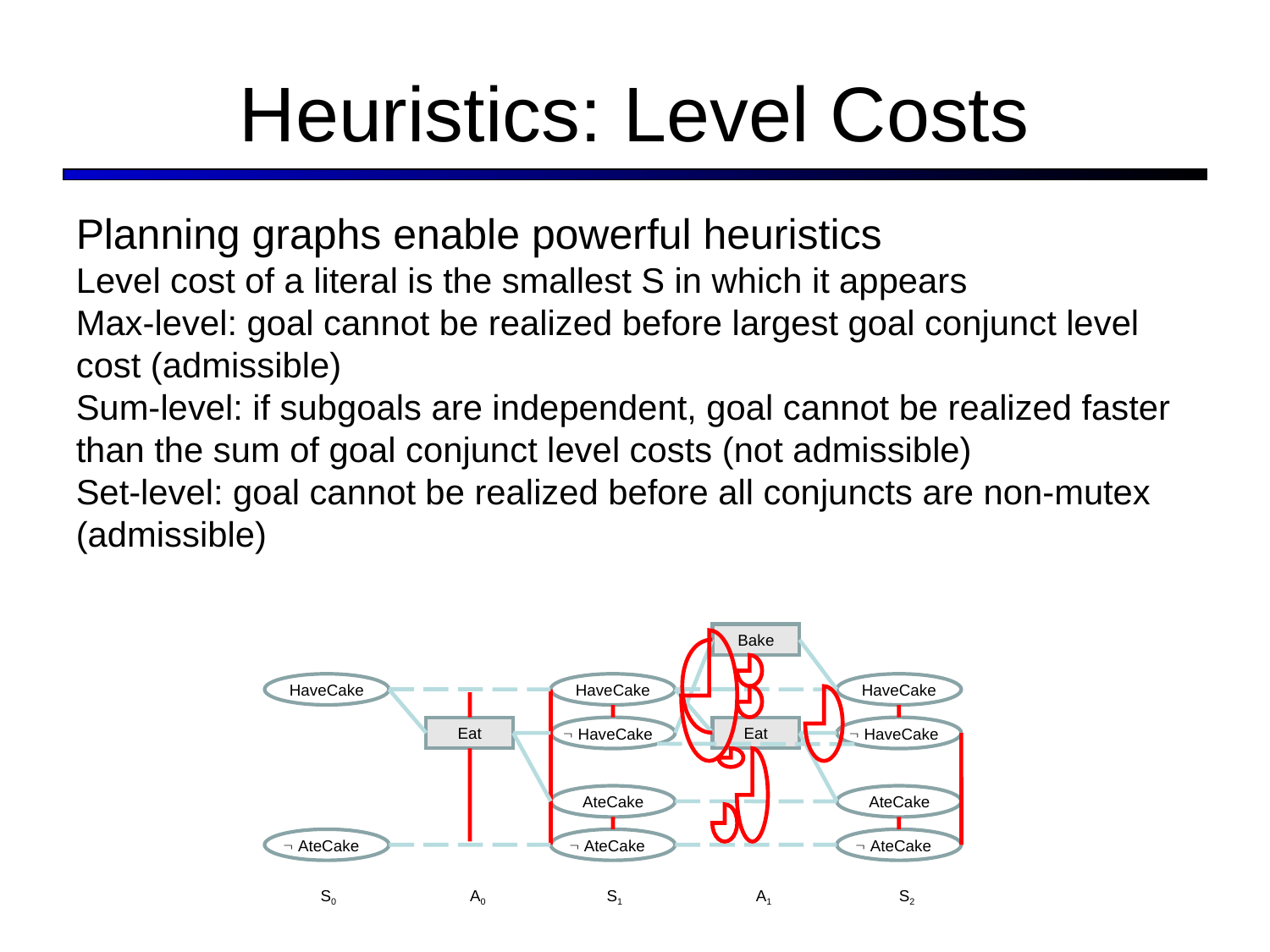

Heuristics: Level Costs
Planning graphs enable powerful heuristics
Level cost of a literal is the smallest S in which it appears
Max-level: goal cannot be realized before largest goal conjunct level cost (admissible)
Sum-level: if subgoals are independent, goal cannot be realized faster than the sum of goal conjunct level costs (not admissible)
Set-level: goal cannot be realized before all conjuncts are non-mutex (admissible)
Bake

HaveCake
HaveCake
HaveCake

Eat
Eat
¬ HaveCake

¬ HaveCake

   AteCake
   AteCake

¬ AteCake

¬ AteCake

¬ AteCake

S0
A0
S1
A1
S2